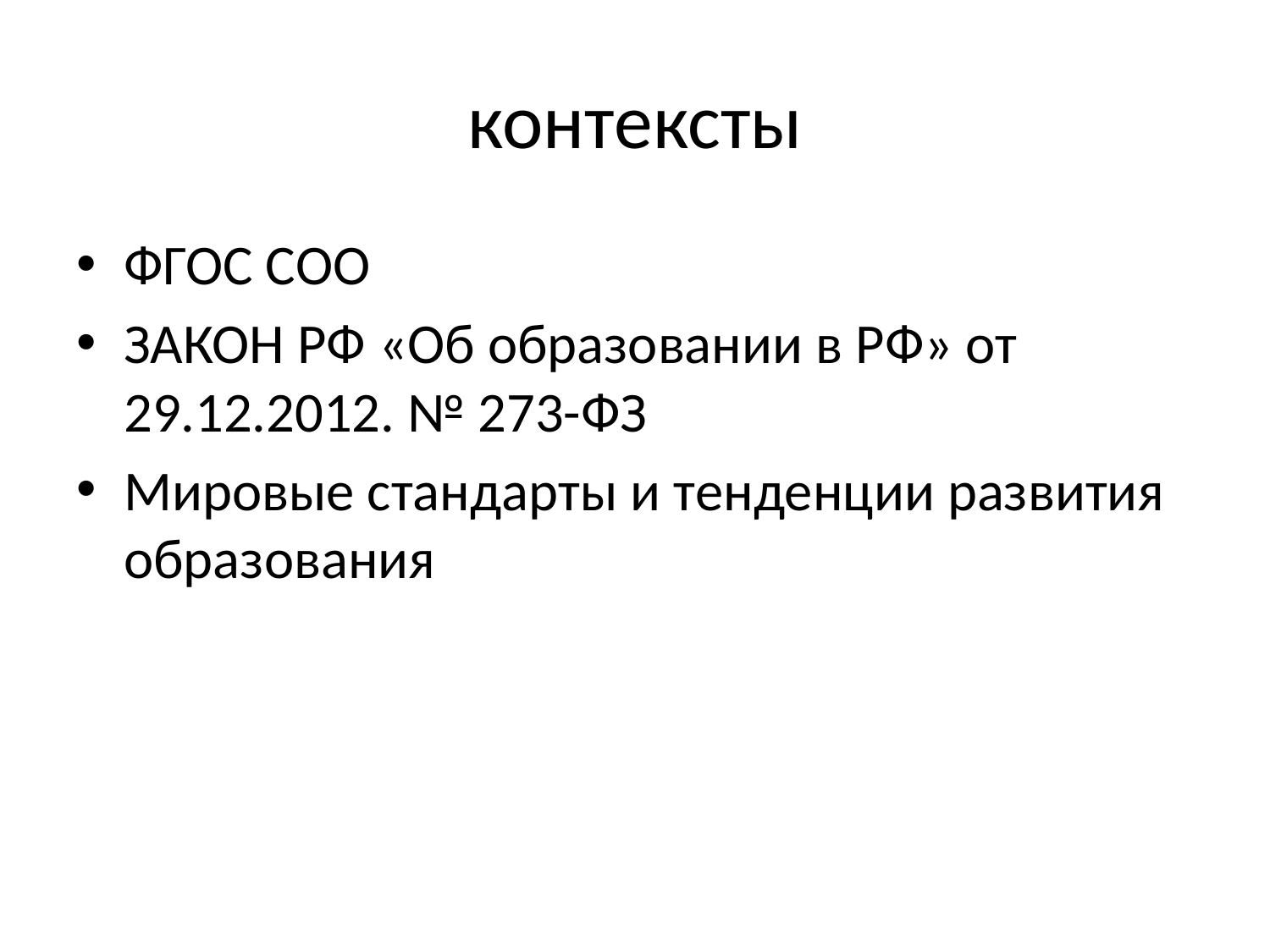

# контексты
ФГОС СОО
ЗАКОН РФ «Об образовании в РФ» от 29.12.2012. № 273-ФЗ
Мировые стандарты и тенденции развития образования